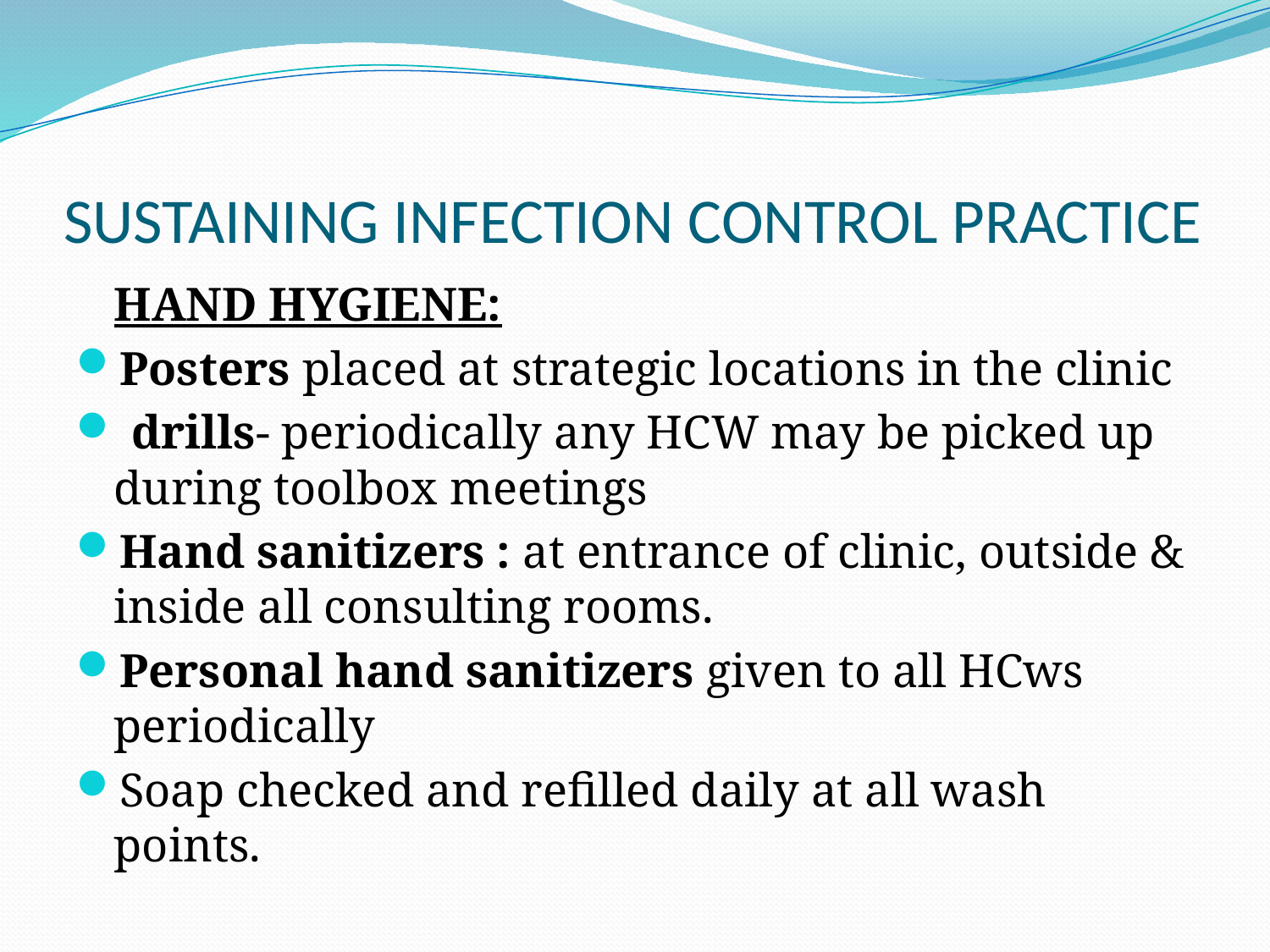

# SUSTAINING INFECTION CONTROL PRACTICE
	HAND HYGIENE:
Posters placed at strategic locations in the clinic
 drills- periodically any HCW may be picked up during toolbox meetings
Hand sanitizers : at entrance of clinic, outside & inside all consulting rooms.
Personal hand sanitizers given to all HCws periodically
Soap checked and refilled daily at all wash points.